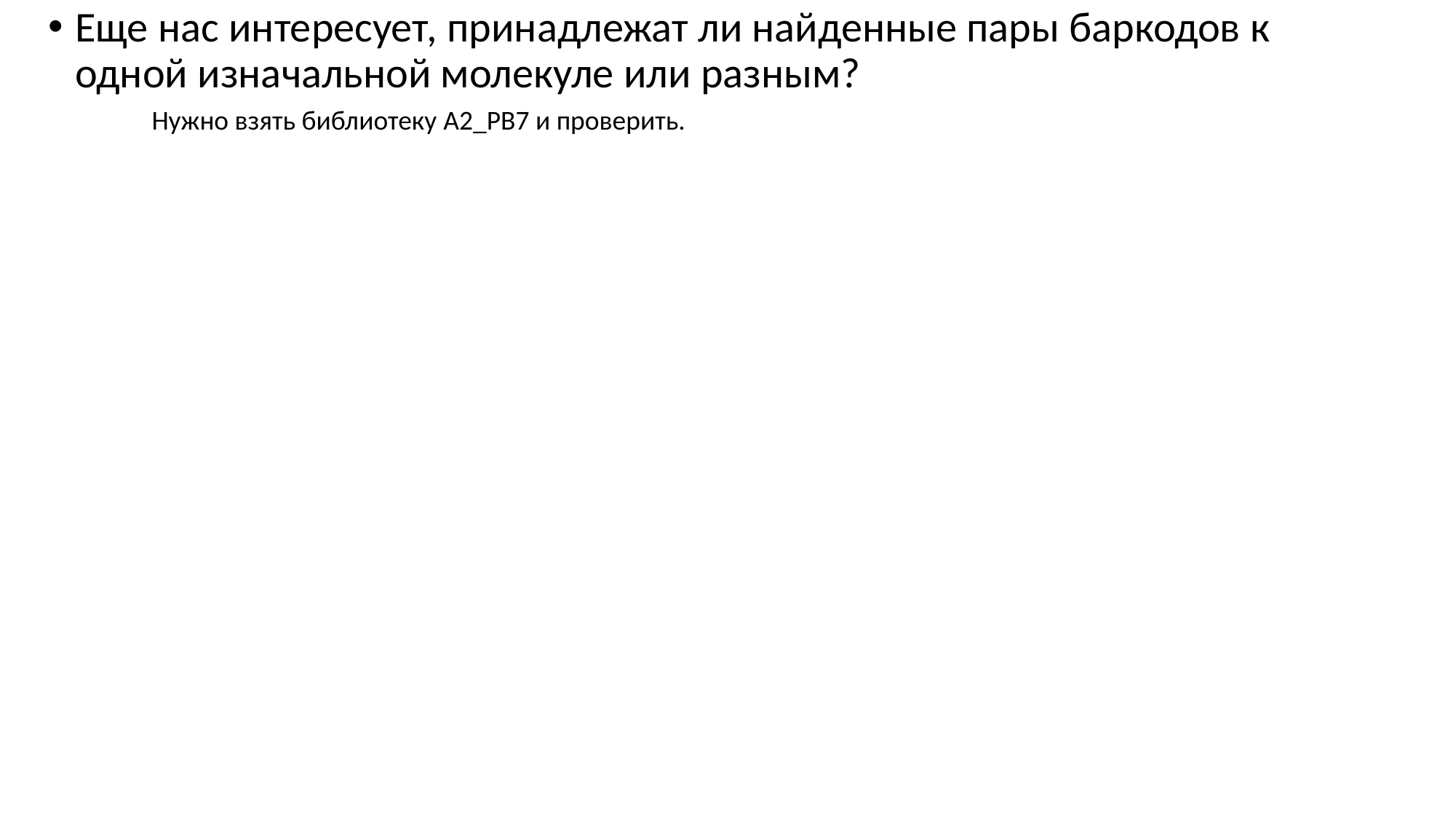

Еще нас интересует, принадлежат ли найденные пары баркодов к одной изначальной молекуле или разным?
Нужно взять библиотеку A2_PB7 и проверить.